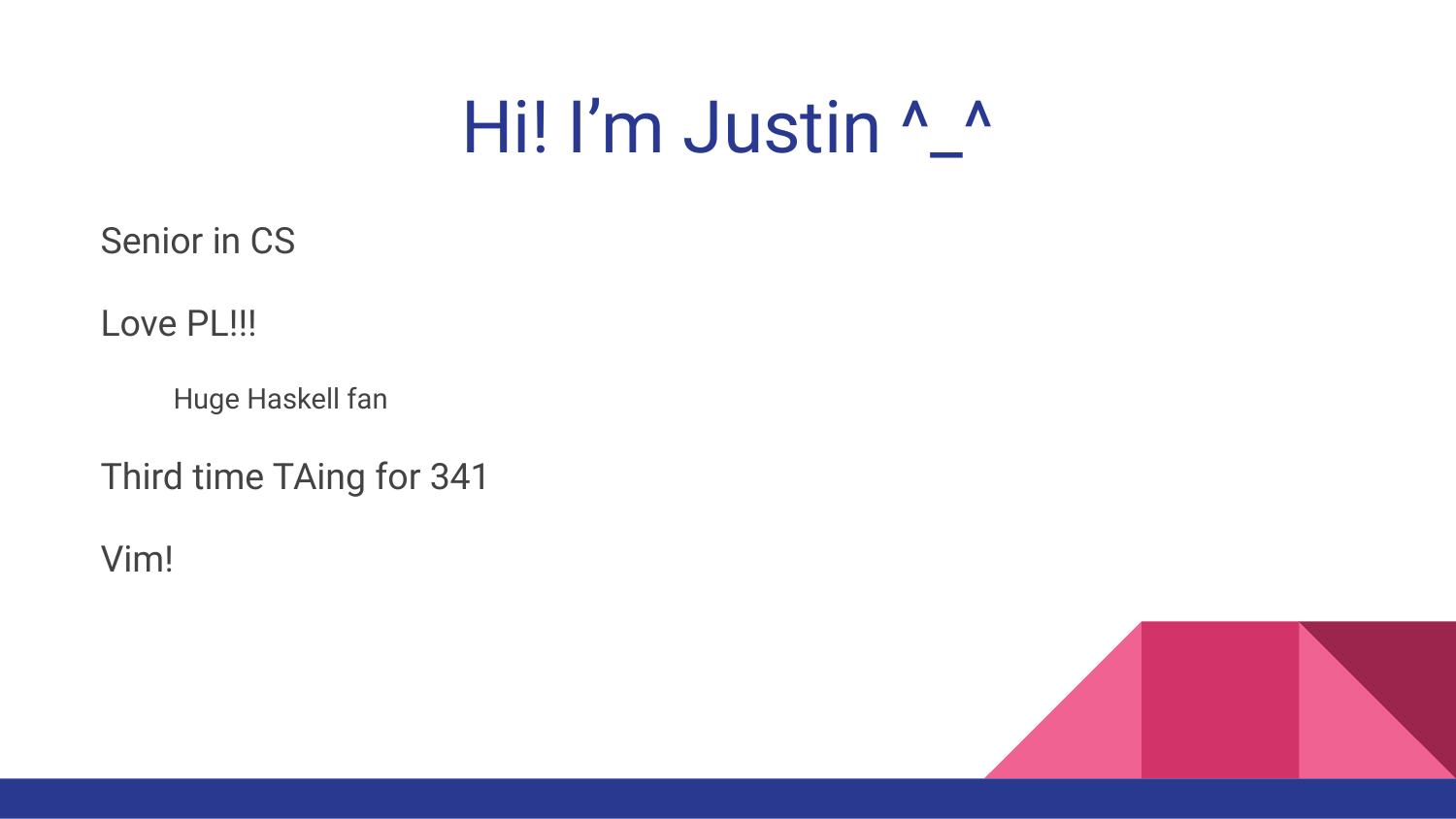

# Hi! I’m Justin ^_^
Senior in CS
Love PL!!!
Huge Haskell fan
Third time TAing for 341
Vim!